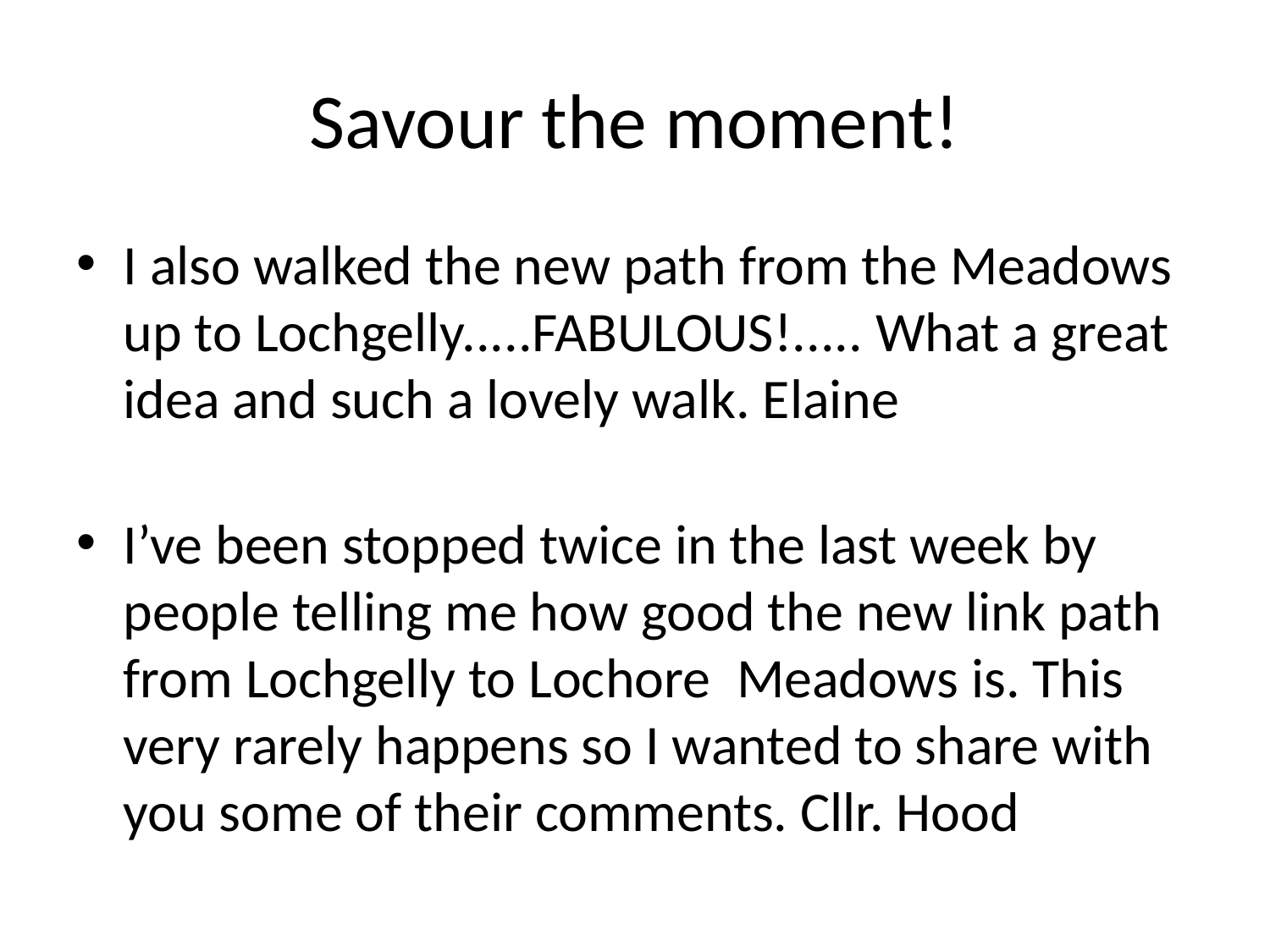

# Savour the moment!
I also walked the new path from the Meadows up to Lochgelly.....FABULOUS!..... What a great idea and such a lovely walk. Elaine
I’ve been stopped twice in the last week by people telling me how good the new link path from Lochgelly to Lochore  Meadows is. This very rarely happens so I wanted to share with you some of their comments. Cllr. Hood